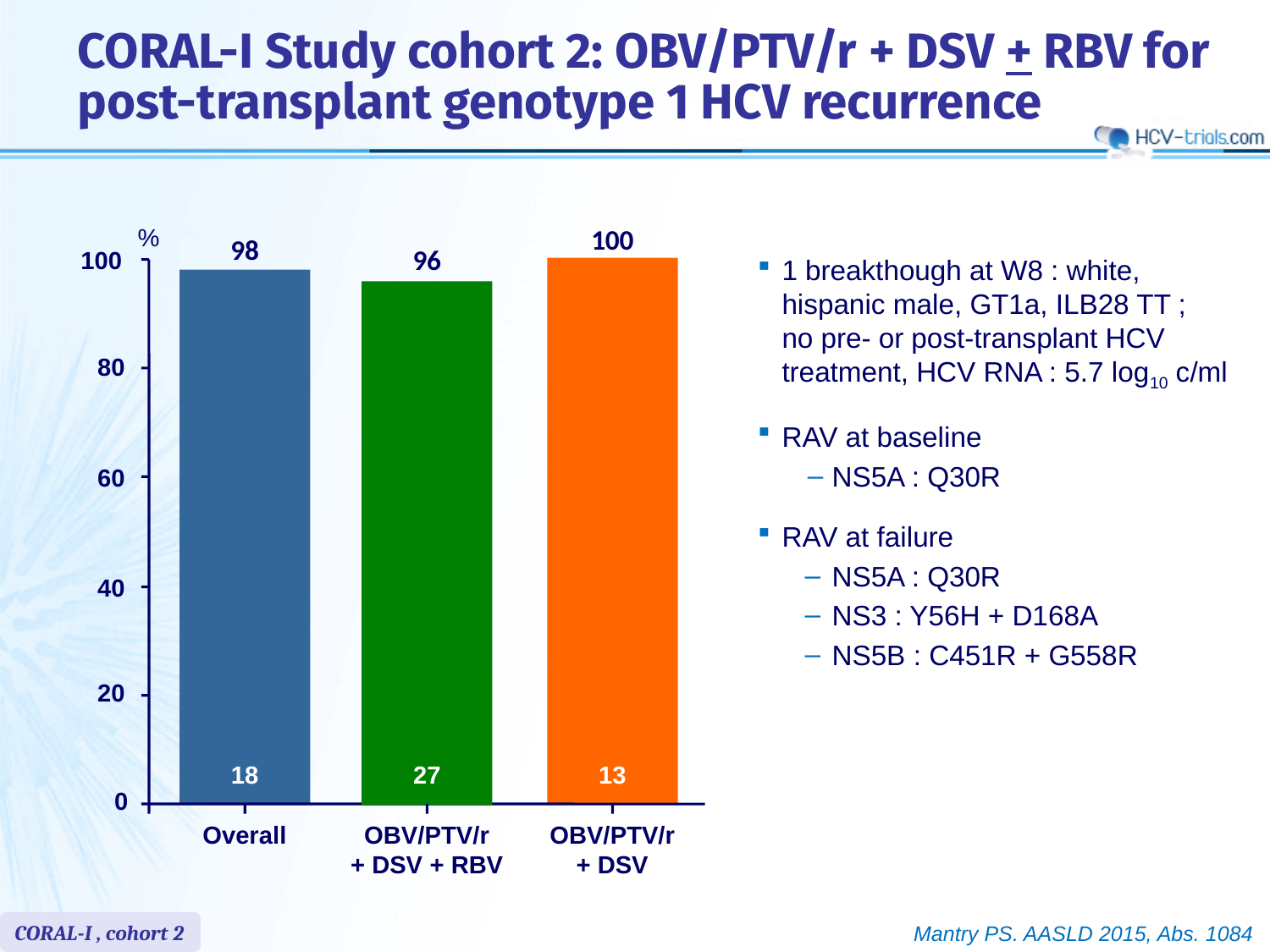

# CORAL-I Study cohort 2: OBV/PTV/r + DSV + RBV for post-transplant genotype 1 HCV recurrence
%
100
98
96
100

80

60

40

20

18
27
13
0

Overall
OBV/PTV/r
+ DSV + RBV
OBV/PTV/r
+ DSV
1 breakthough at W8 : white,
hispanic male, GT1a, ILB28 TT ;
no pre- or post-transplant HCV treatment, HCV RNA : 5.7 log10 c/ml
RAV at baseline
NS5A : Q30R
RAV at failure
NS5A : Q30R
NS3 : Y56H + D168A
NS5B : C451R + G558R
CORAL-I , cohort 2
Mantry PS. AASLD 2015, Abs. 1084